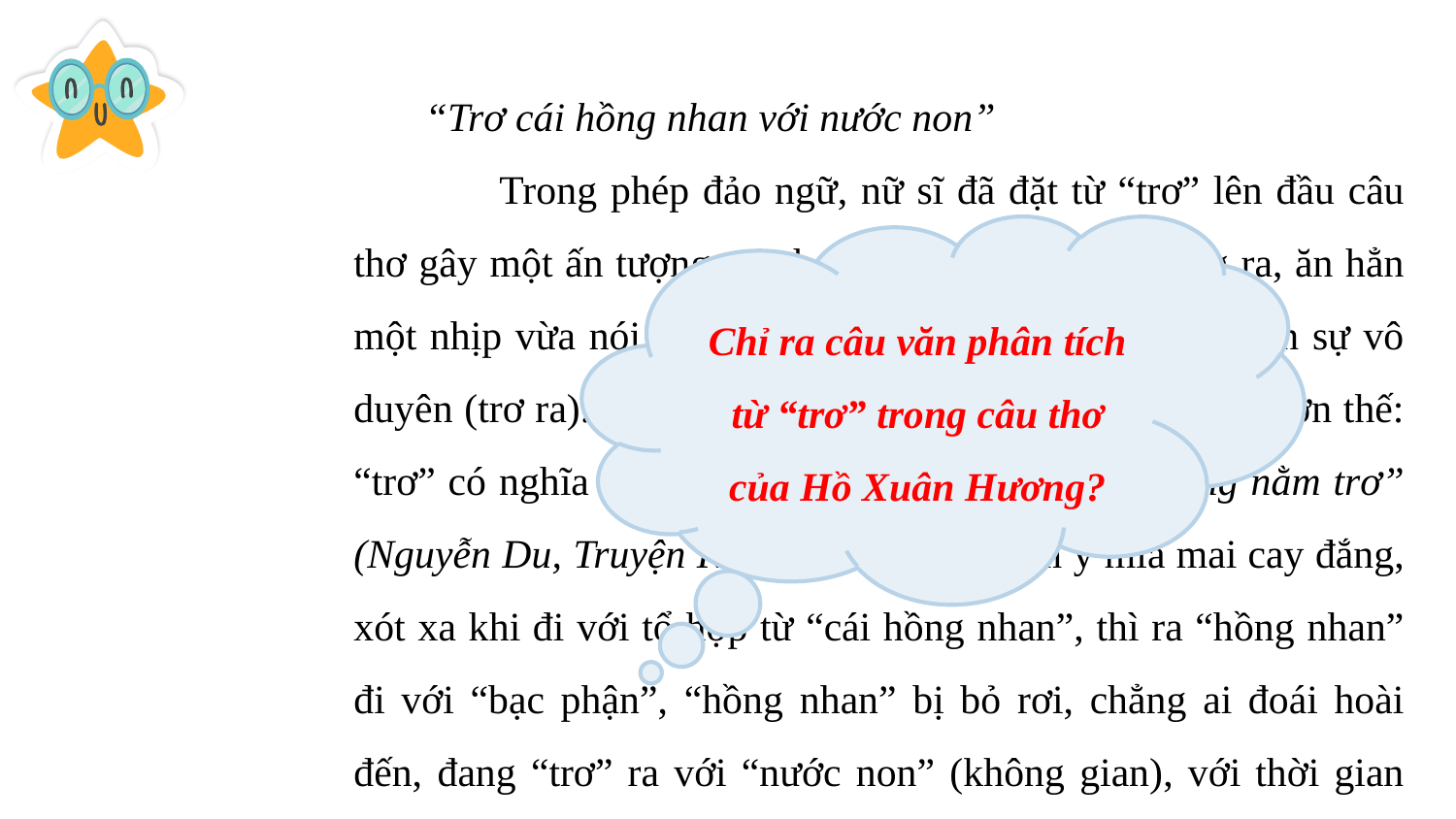

“Trơ cái hồng nhan với nước non”
	Trong phép đảo ngữ, nữ sĩ đã đặt từ “trơ” lên đầu câu thơ gây một ấn tượng mạnh mẽ. Từ “trơ” đứng riêng ra, ăn hẳn một nhịp vừa nói được thế lẻ loi, trơ trọi lại vừa nói đến sự vô duyên (trơ ra). Từ “trơ” còn hàm chứa nhiều ngữ nghĩa hơn thế: “trơ” có nghĩa là tủi hổ: “Đuốc hoa để đó, mặc nàng nằm trơ” (Nguyễn Du, Truyện Kiều); “trơ” cùng hàm ý mỉa mai cay đắng, xót xa khi đi với tổ hợp từ “cái hồng nhan”, thì ra “hồng nhan” đi với “bạc phận”, “hồng nhan” bị bỏ rơi, chẳng ai đoái hoài đến, đang “trơ” ra với “nước non” (không gian), với thời gian vô thuỷ vô chung!
 (Trích Kĩ năng đọc - hiểu Ngữ văn 11, Đỗ Kim Phong)
Chỉ ra câu văn phân tích từ “trơ” trong câu thơ của Hồ Xuân Hương?